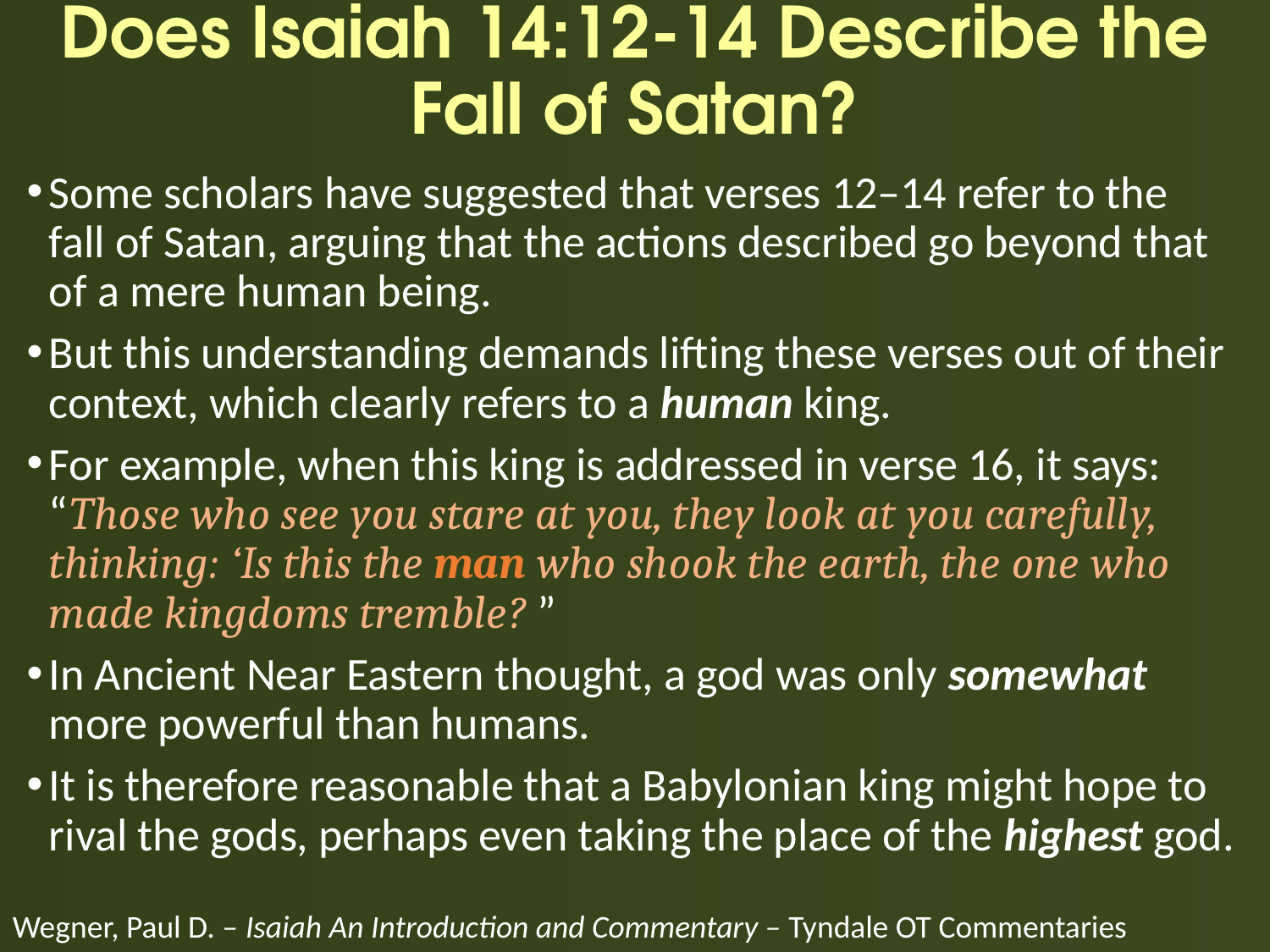

# Does Isaiah 14:12-14 Describe the Fall of Satan?
Some scholars have suggested that verses 12–14 refer to the fall of Satan, arguing that the actions described go beyond that of a mere human being.
But this understanding demands lifting these verses out of their context, which clearly refers to a human king.
For example, when this king is addressed in verse 16, it says: “Those who see you stare at you, they look at you carefully, thinking: ‘Is this the man who shook the earth, the one who made kingdoms tremble? ”
In Ancient Near Eastern thought, a god was only somewhat more powerful than humans.
It is therefore reasonable that a Babylonian king might hope to rival the gods, perhaps even taking the place of the highest god.
Wegner, Paul D. – Isaiah An Introduction and Commentary – Tyndale OT Commentaries